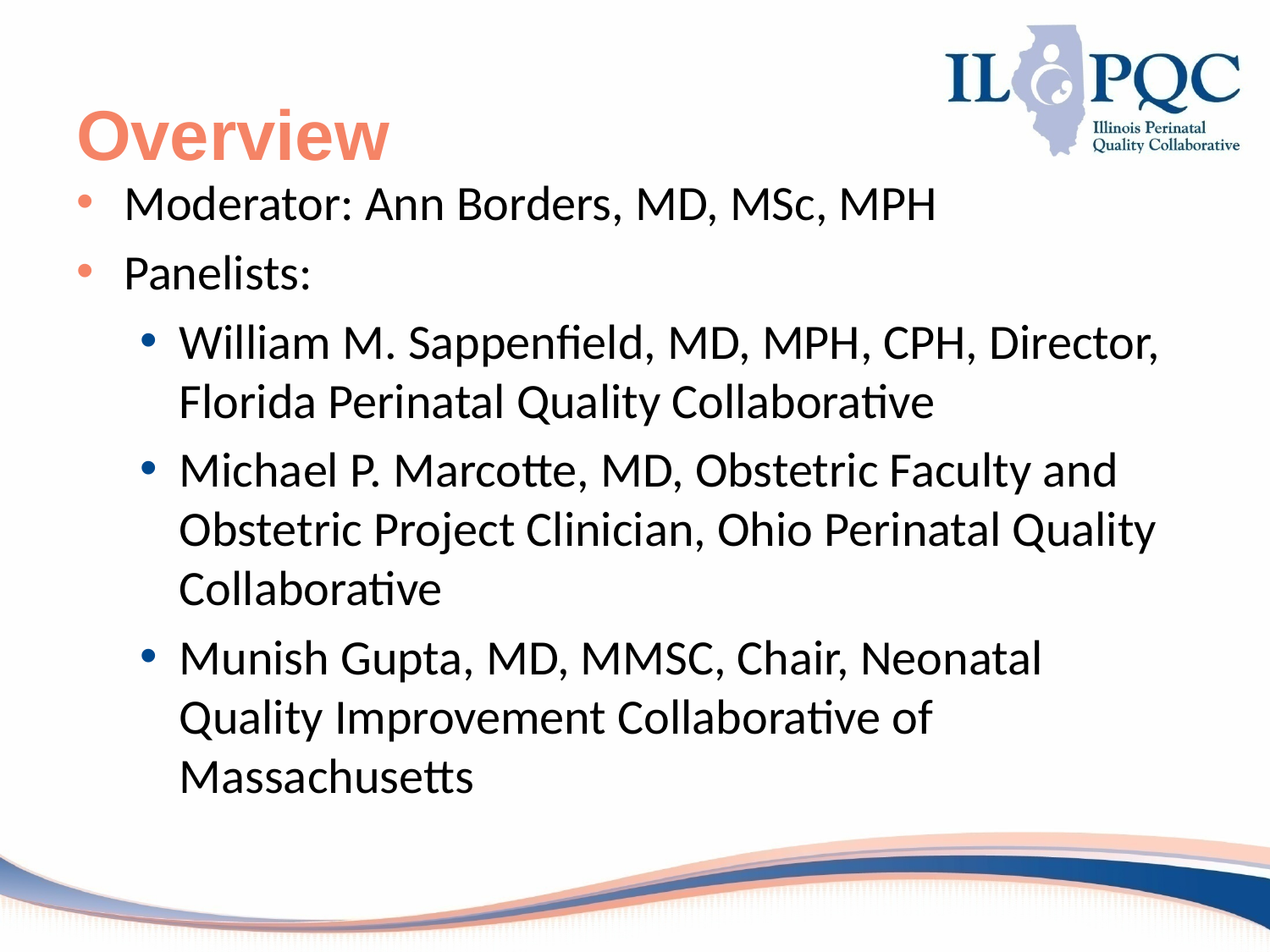

# Overview
Moderator: Ann Borders, MD, MSc, MPH
Panelists:
William M. Sappenfield, MD, MPH, CPH, Director, Florida Perinatal Quality Collaborative
Michael P. Marcotte, MD, Obstetric Faculty and Obstetric Project Clinician, Ohio Perinatal Quality Collaborative
Munish Gupta, MD, MMSC, Chair, Neonatal Quality Improvement Collaborative of Massachusetts